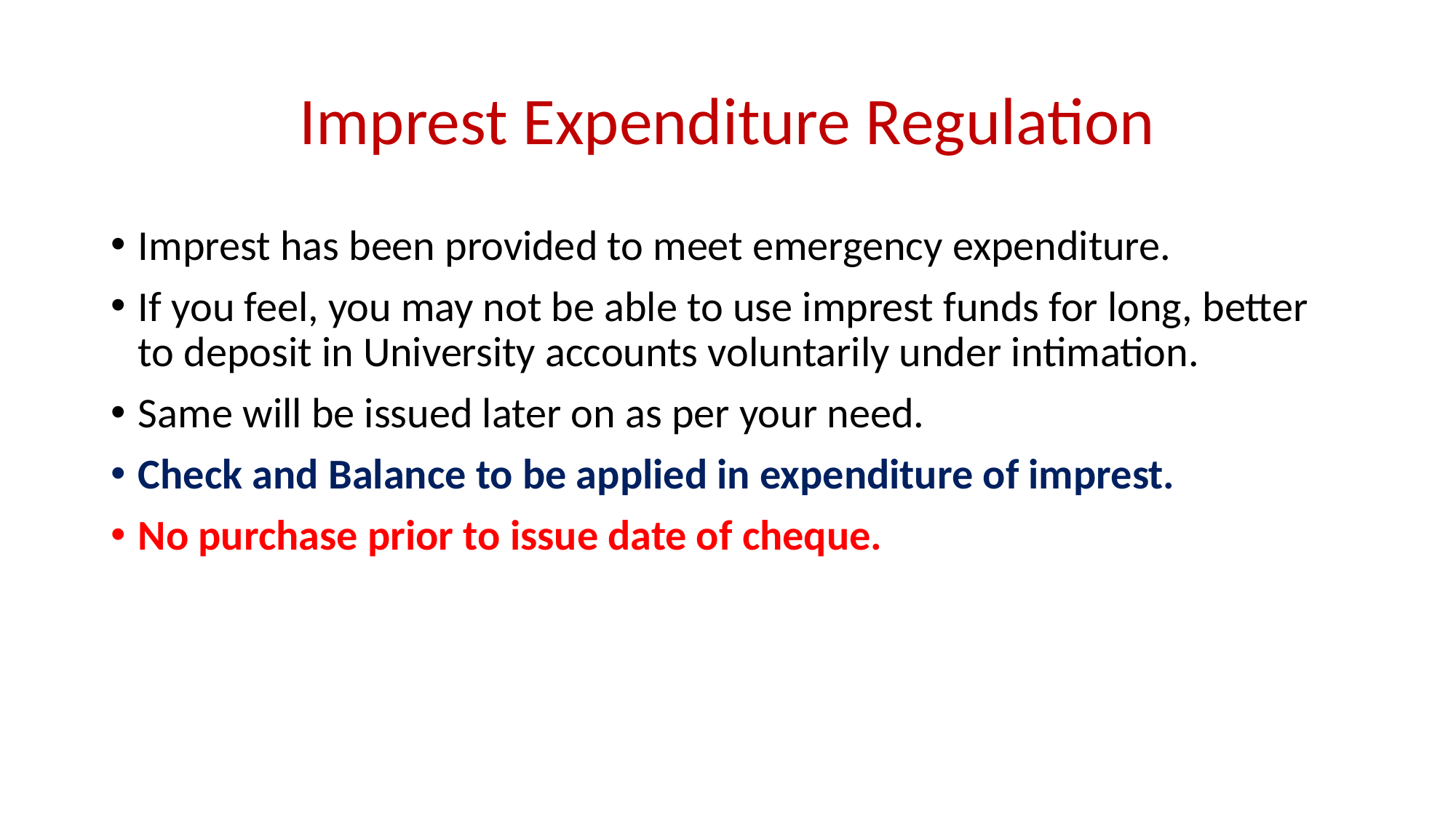

# Imprest Expenditure Regulation
Imprest has been provided to meet emergency expenditure.
If you feel, you may not be able to use imprest funds for long, better to deposit in University accounts voluntarily under intimation.
Same will be issued later on as per your need.
Check and Balance to be applied in expenditure of imprest.
No purchase prior to issue date of cheque.